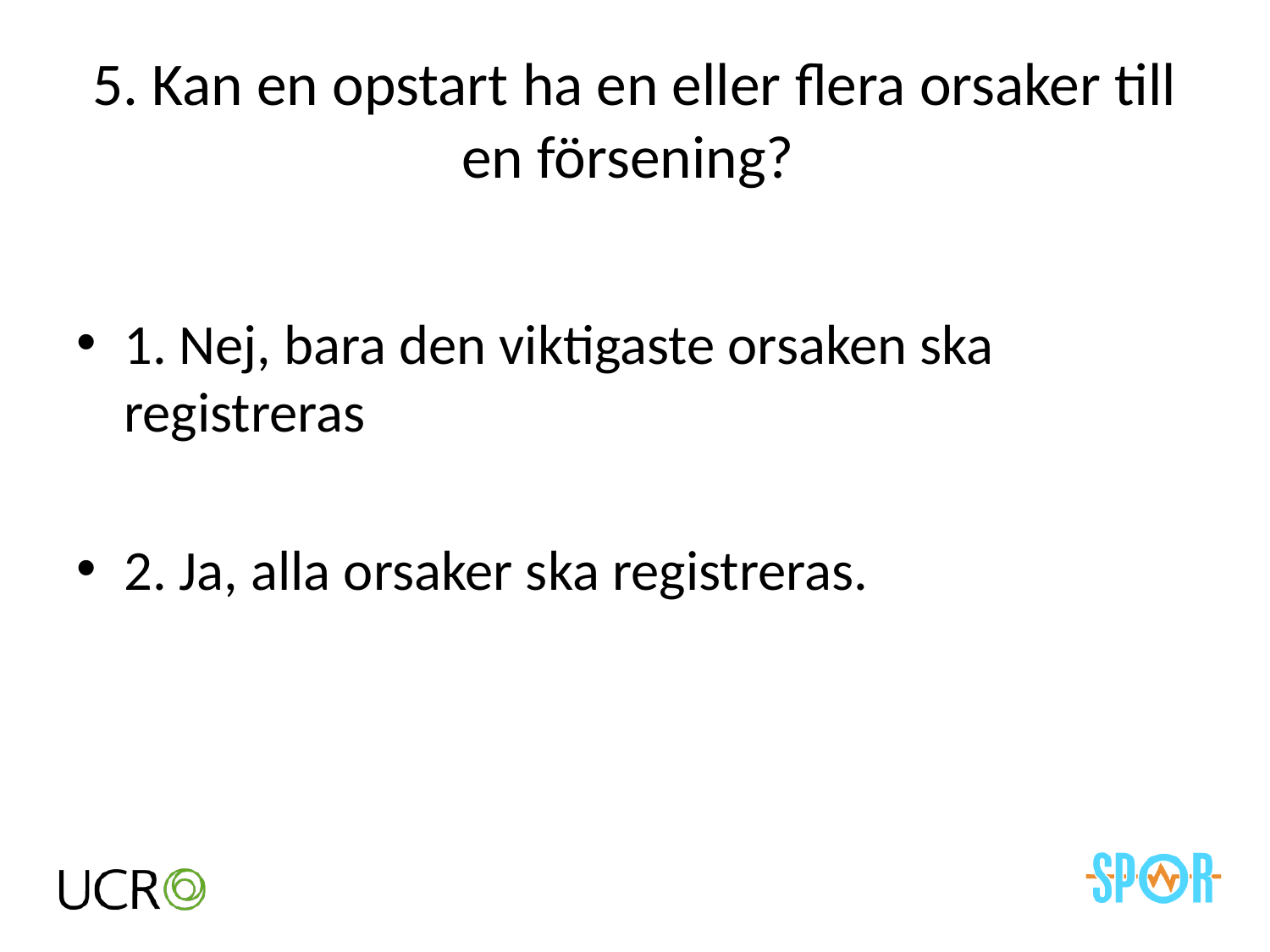

# 5. Kan en opstart ha en eller flera orsaker till en försening?

1. Nej, bara den viktigaste orsaken ska registreras

2. Ja, alla orsaker ska registreras.